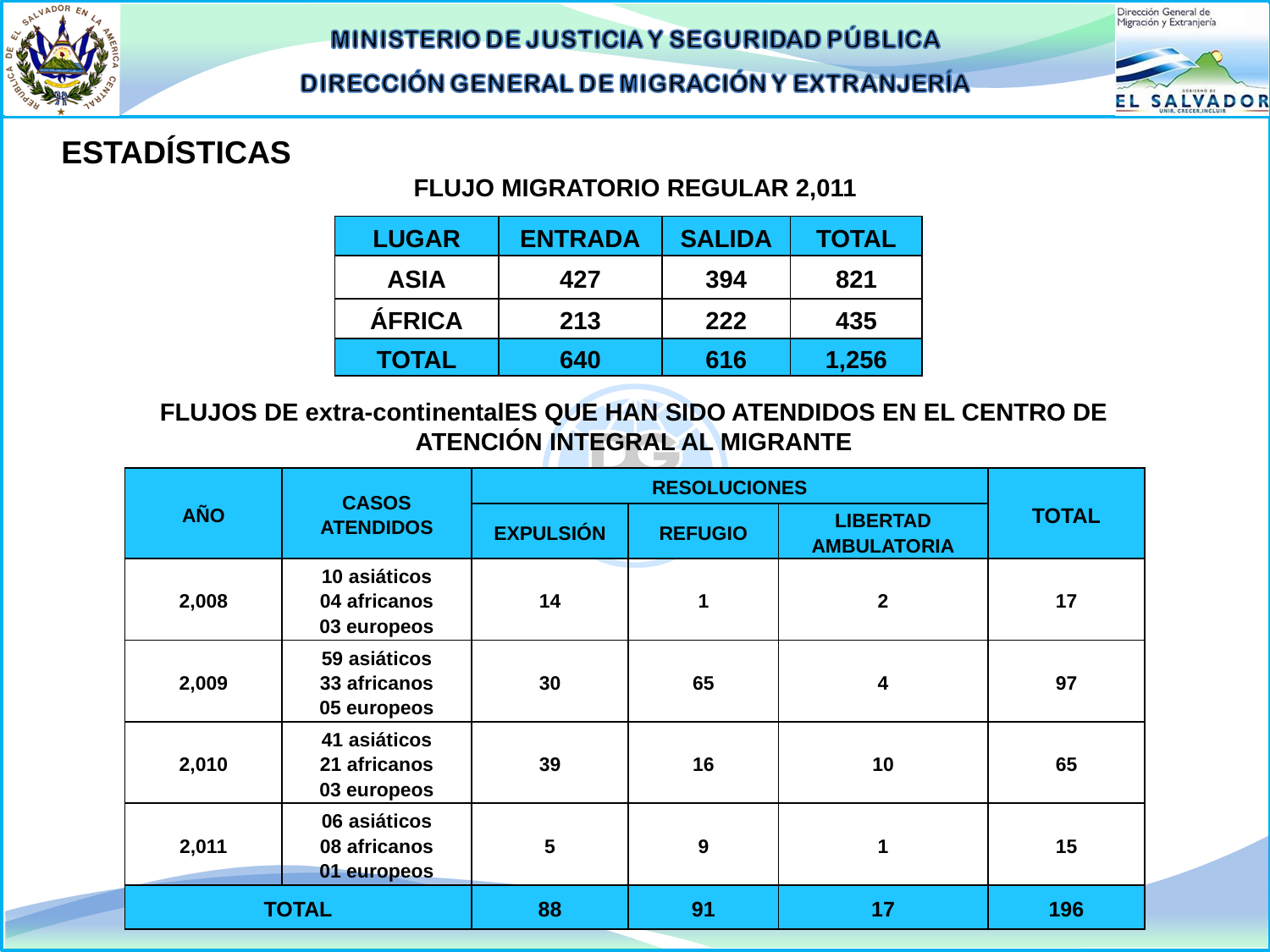

ESTADÍSTICAS
FLUJO MIGRATORIO REGULAR 2,011
| LUGAR | ENTRADA | SALIDA | TOTAL |
| --- | --- | --- | --- |
| ASIA | 427 | 394 | 821 |
| ÁFRICA | 213 | 222 | 435 |
| TOTAL | 640 | 616 | 1,256 |
FLUJOS DE extra-continentalES QUE HAN SIDO ATENDIDOS EN EL CENTRO DE ATENCIÓN INTEGRAL AL MIGRANTE
| AÑO | CASOS ATENDIDOS | RESOLUCIONES |  |  | TOTAL |
| --- | --- | --- | --- | --- | --- |
|  |  | EXPULSIÓN | REFUGIO | LIBERTAD AMBULATORIA |  |
| 2,008 | 10 asiáticos 04 africanos 03 europeos | 14 | 1 | 2 | 17 |
| 2,009 | 59 asiáticos 33 africanos 05 europeos | 30 | 65 | 4 | 97 |
| 2,010 | 41 asiáticos 21 africanos 03 europeos | 39 | 16 | 10 | 65 |
| 2,011 | 06 asiáticos 08 africanos 01 europeos | 5 | 9 | 1 | 15 |
| TOTAL |  | 88 | 91 | 17 | 196 |